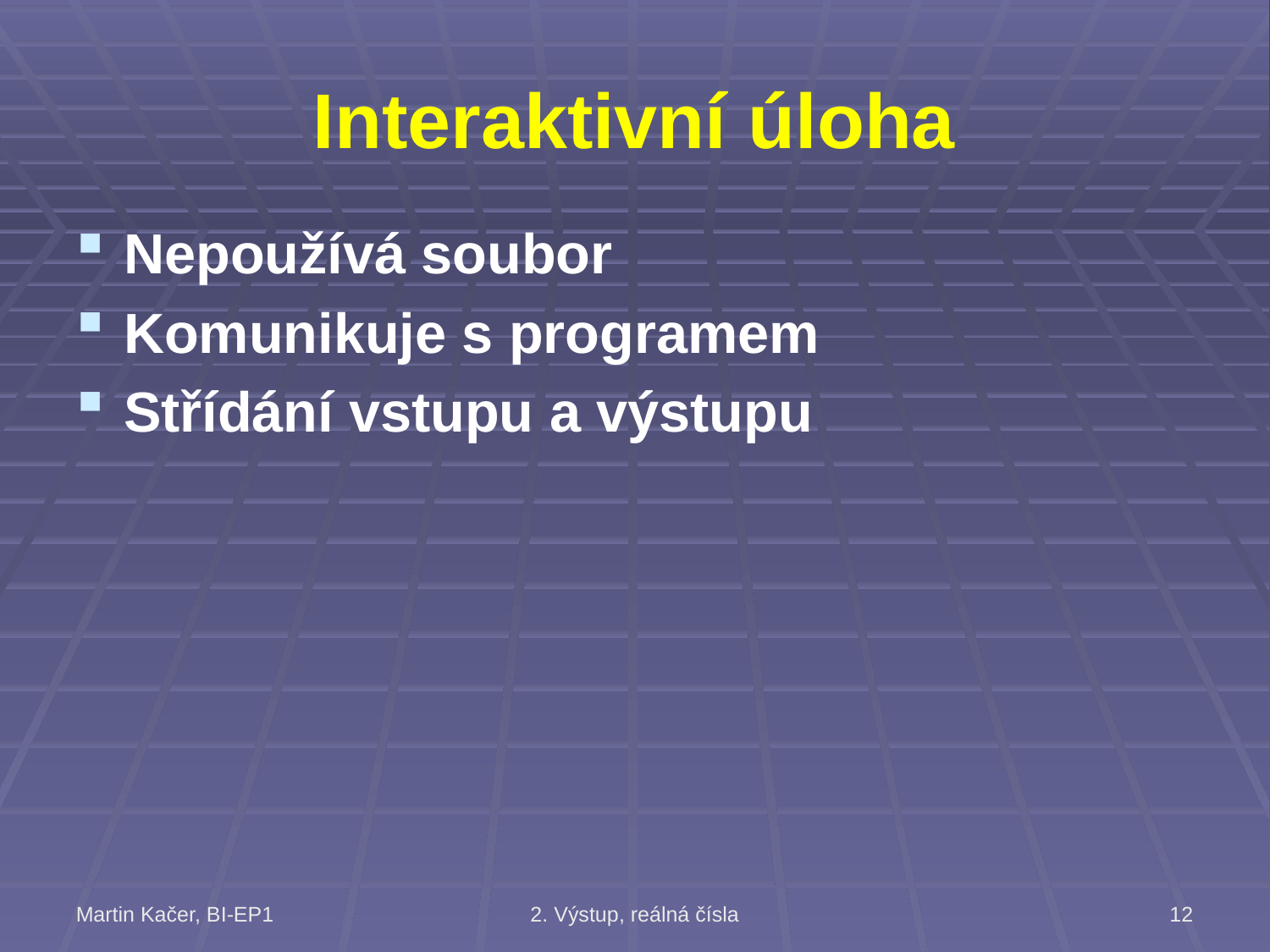

# Interaktivní úloha
Nepoužívá soubor
Komunikuje s programem
Střídání vstupu a výstupu
Martin Kačer, BI-EP1
2. Výstup, reálná čísla
12